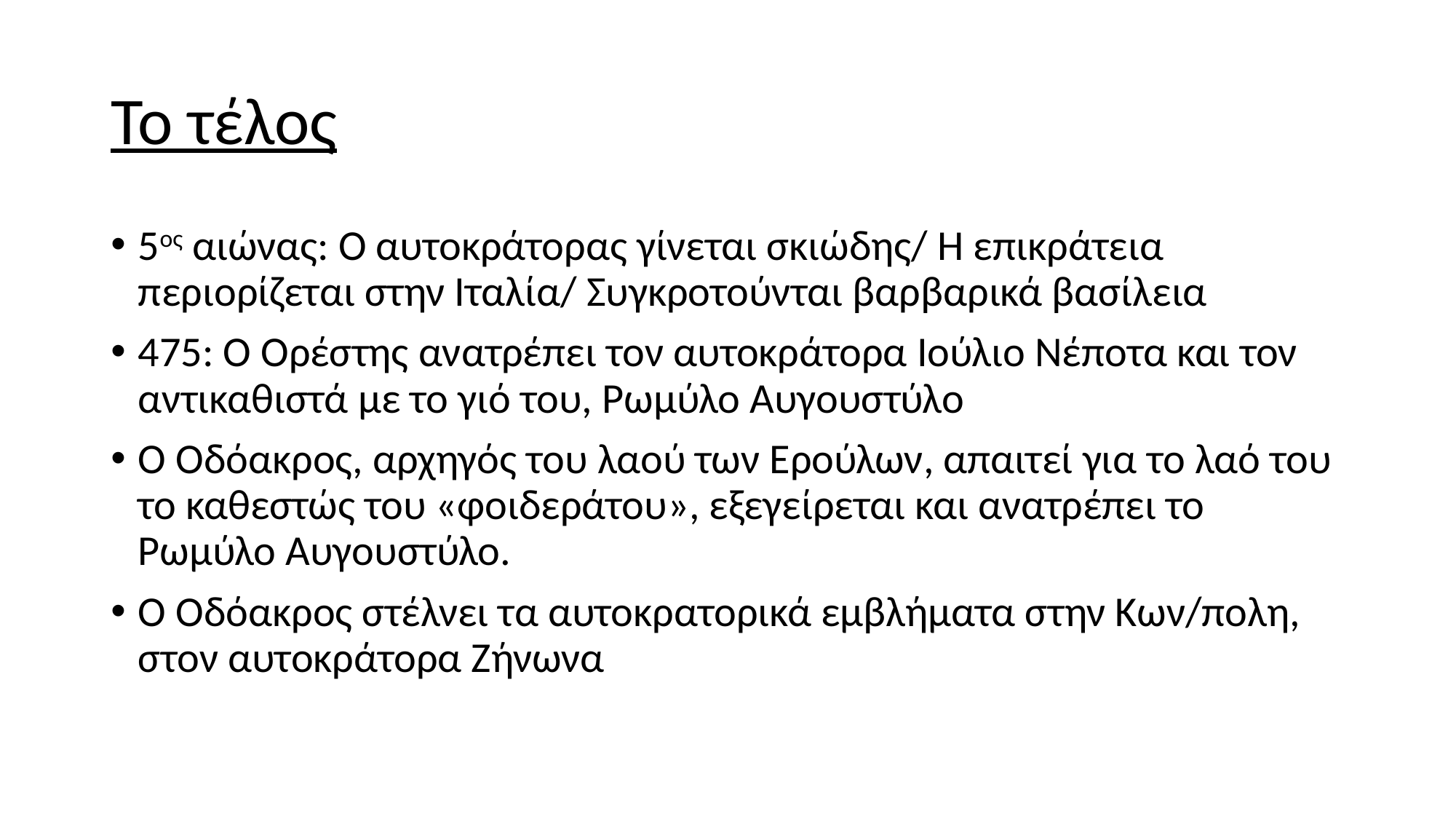

# Το τέλος
5ος αιώνας: Ο αυτοκράτορας γίνεται σκιώδης/ Η επικράτεια περιορίζεται στην Ιταλία/ Συγκροτούνται βαρβαρικά βασίλεια
475: Ο Ορέστης ανατρέπει τον αυτοκράτορα Ιούλιο Νέποτα και τον αντικαθιστά με το γιό του, Ρωμύλο Αυγουστύλο
Ο Οδόακρος, αρχηγός του λαού των Ερούλων, απαιτεί για το λαό του το καθεστώς του «φοιδεράτου», εξεγείρεται και ανατρέπει το Ρωμύλο Αυγουστύλο.
Ο Οδόακρος στέλνει τα αυτοκρατορικά εμβλήματα στην Κων/πολη, στον αυτοκράτορα Ζήνωνα